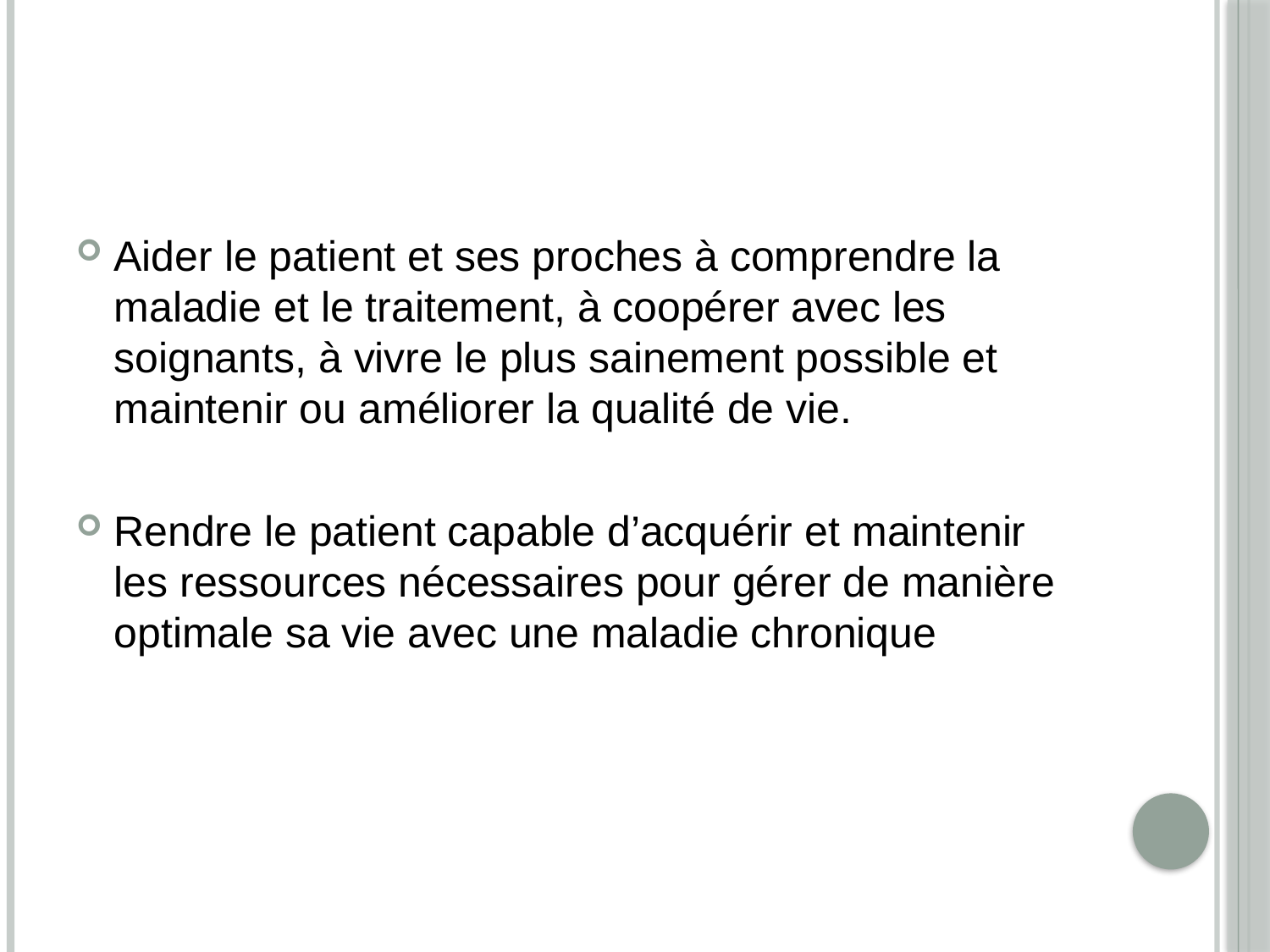

Aider le patient et ses proches à comprendre la maladie et le traitement, à coopérer avec les soignants, à vivre le plus sainement possible et maintenir ou améliorer la qualité de vie.

Rendre le patient capable d’acquérir et maintenir les ressources nécessaires pour gérer de manière optimale sa vie avec une maladie chronique